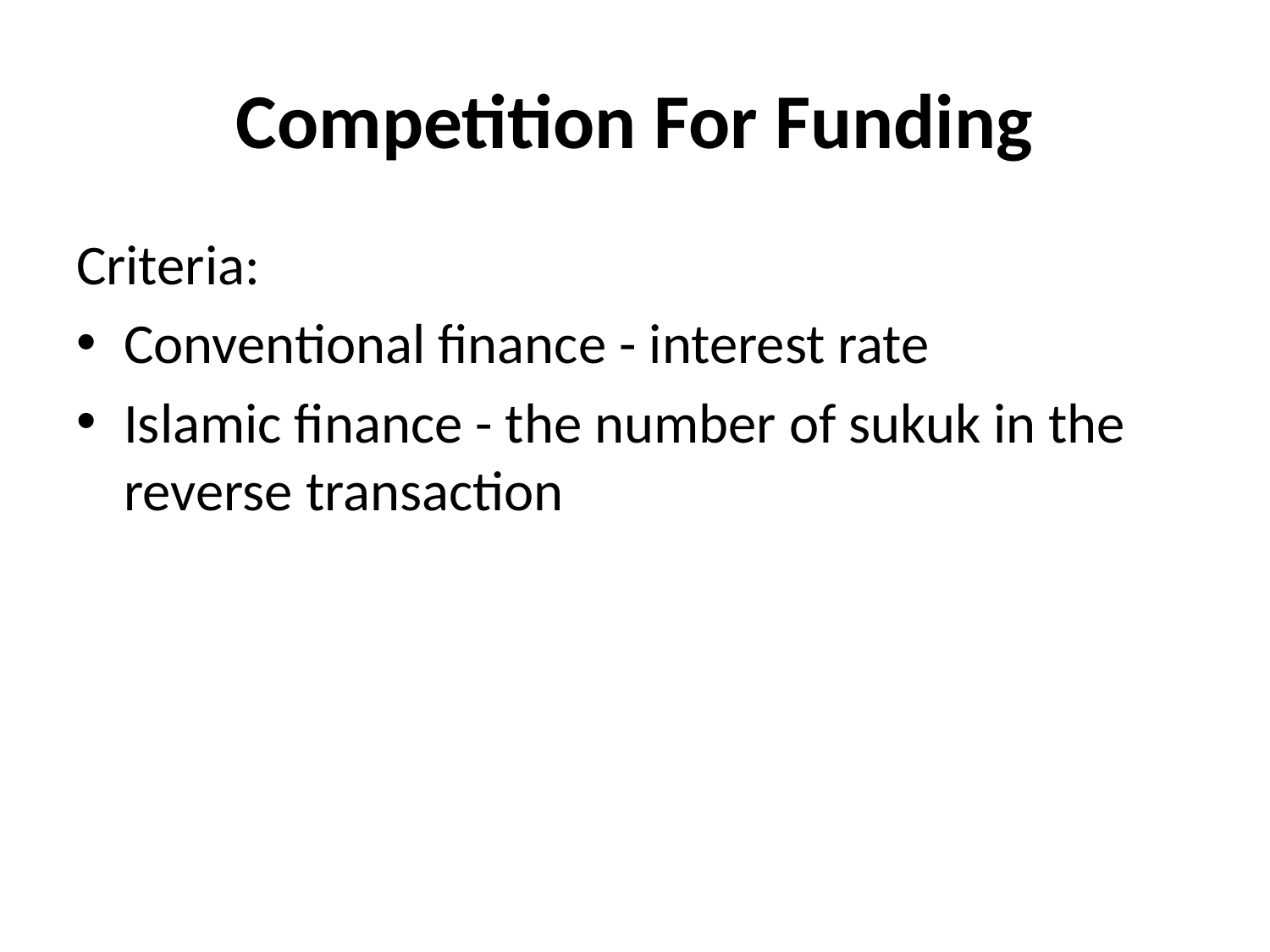

# Competition For Funding
Criteria:
Conventional finance - interest rate
Islamic finance - the number of sukuk in the reverse transaction